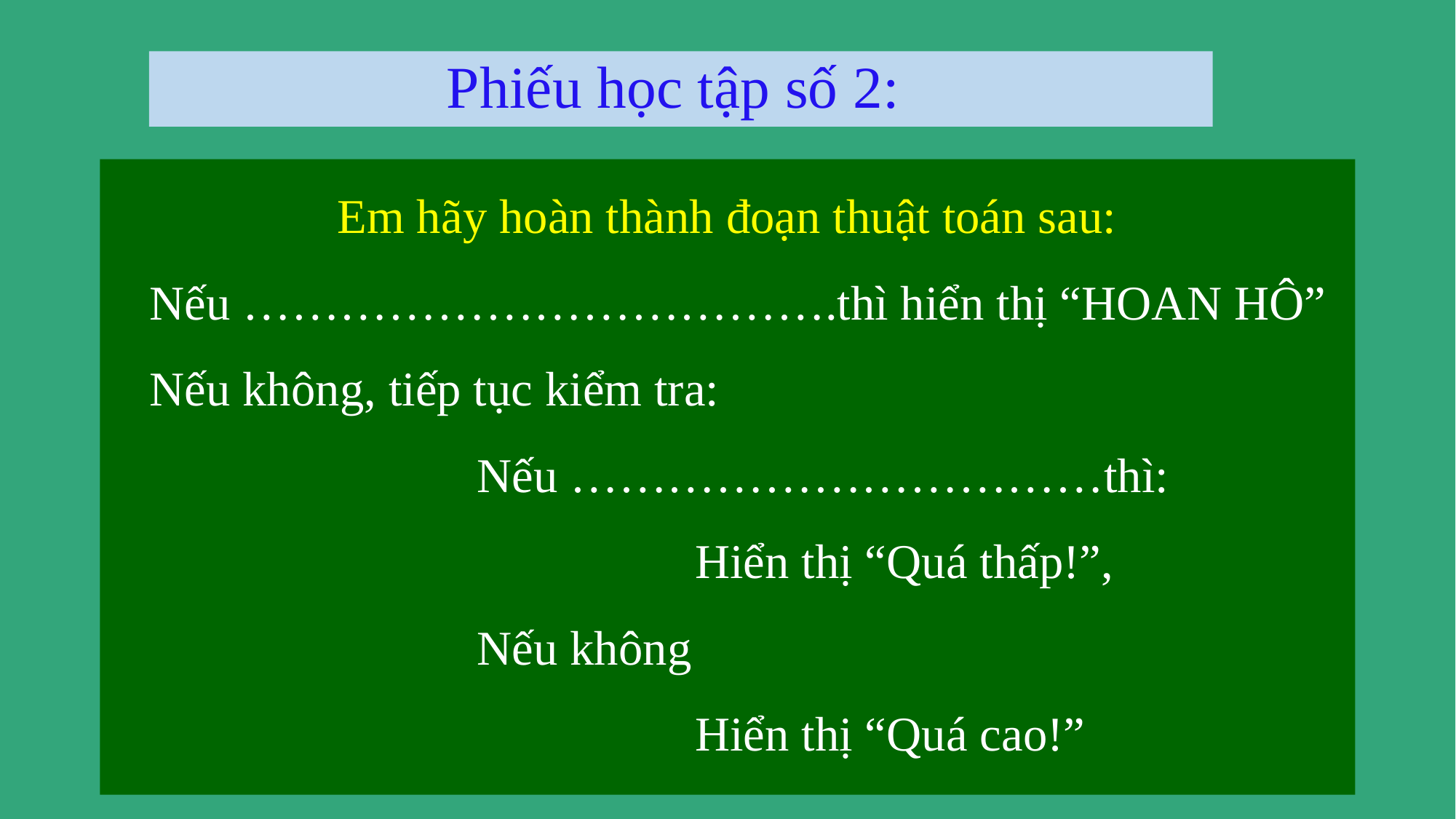

# Phiếu học tập số 2:
Em hãy hoàn thành đoạn thuật toán sau:
Nếu ……………………………….thì hiển thị “HOAN HÔ”
Nếu không, tiếp tục kiểm tra:
			Nếu ……………………………thì:
					Hiển thị “Quá thấp!”,
			Nếu không
					Hiển thị “Quá cao!”